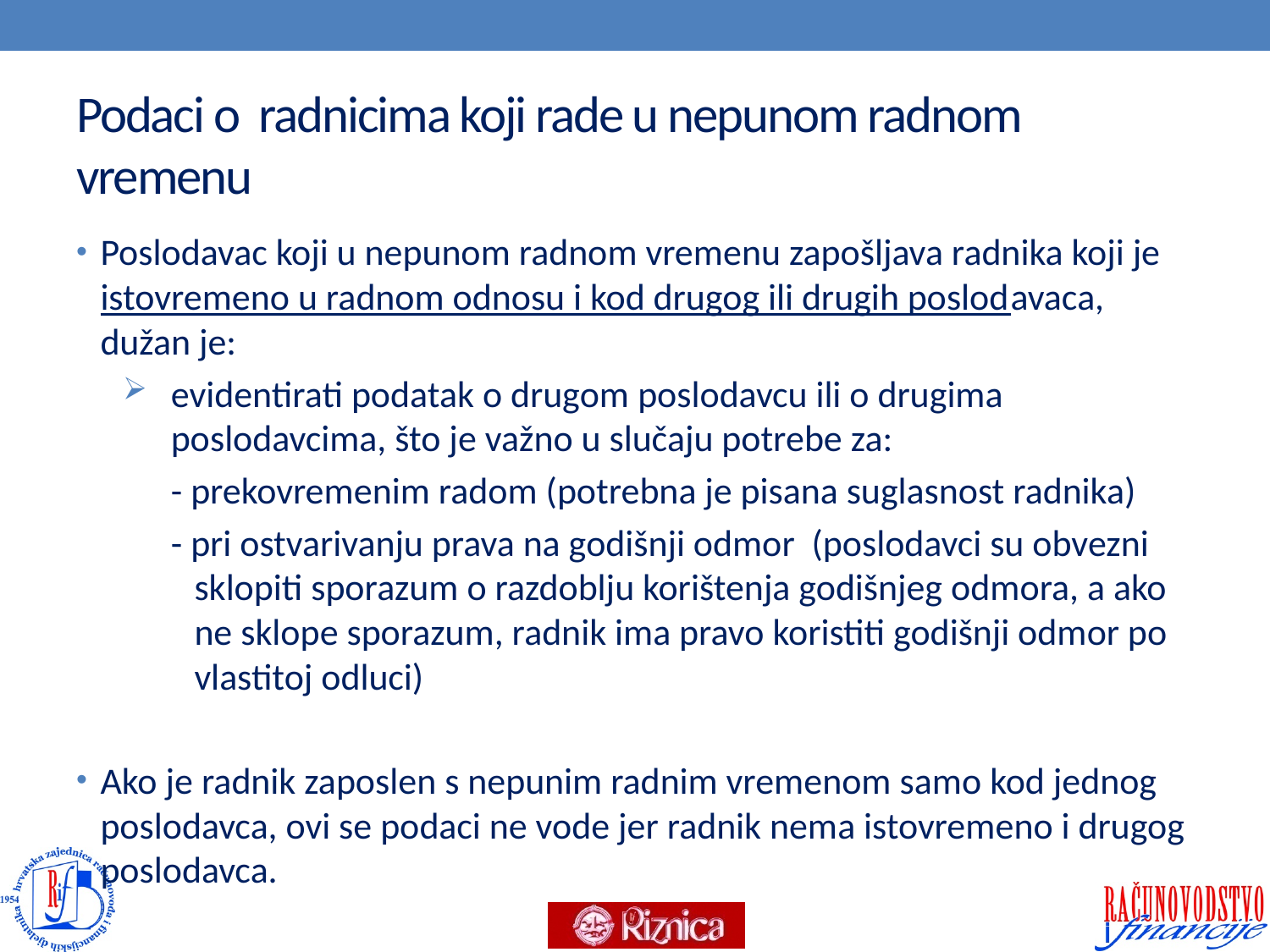

# Podaci o  radnicima koji rade u nepunom radnom vremenu
Poslodavac koji u nepunom radnom vremenu zapošljava radnika koji je istovremeno u radnom odnosu i kod drugog ili drugih poslodavaca, dužan je:
evidentirati podatak o drugom poslodavcu ili o drugima poslodavcima, što je važno u slučaju potrebe za:
- prekovremenim radom (potrebna je pisana suglasnost radnika)
- pri ostvarivanju prava na godišnji odmor  (poslodavci su obvezni sklopiti sporazum o razdoblju korištenja godišnjeg odmora, a ako ne sklope sporazum, radnik ima pravo koristiti godišnji odmor po vlastitoj odluci)

Ako je radnik zaposlen s nepunim radnim vremenom samo kod jednog poslodavca, ovi se podaci ne vode jer radnik nema istovremeno i drugog poslodavca.